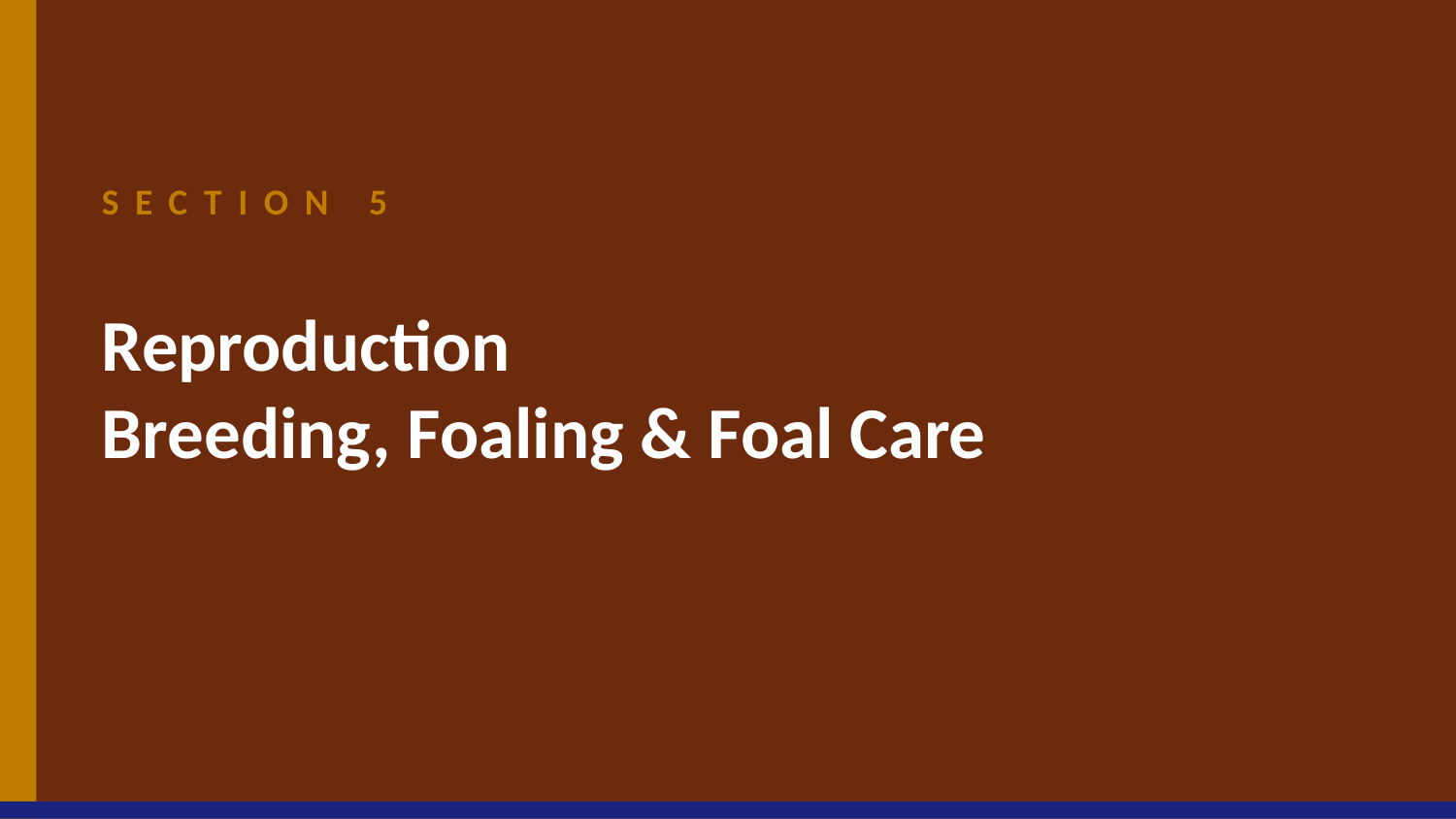

SECTION 5
Reproduction
Breeding, Foaling & Foal Care